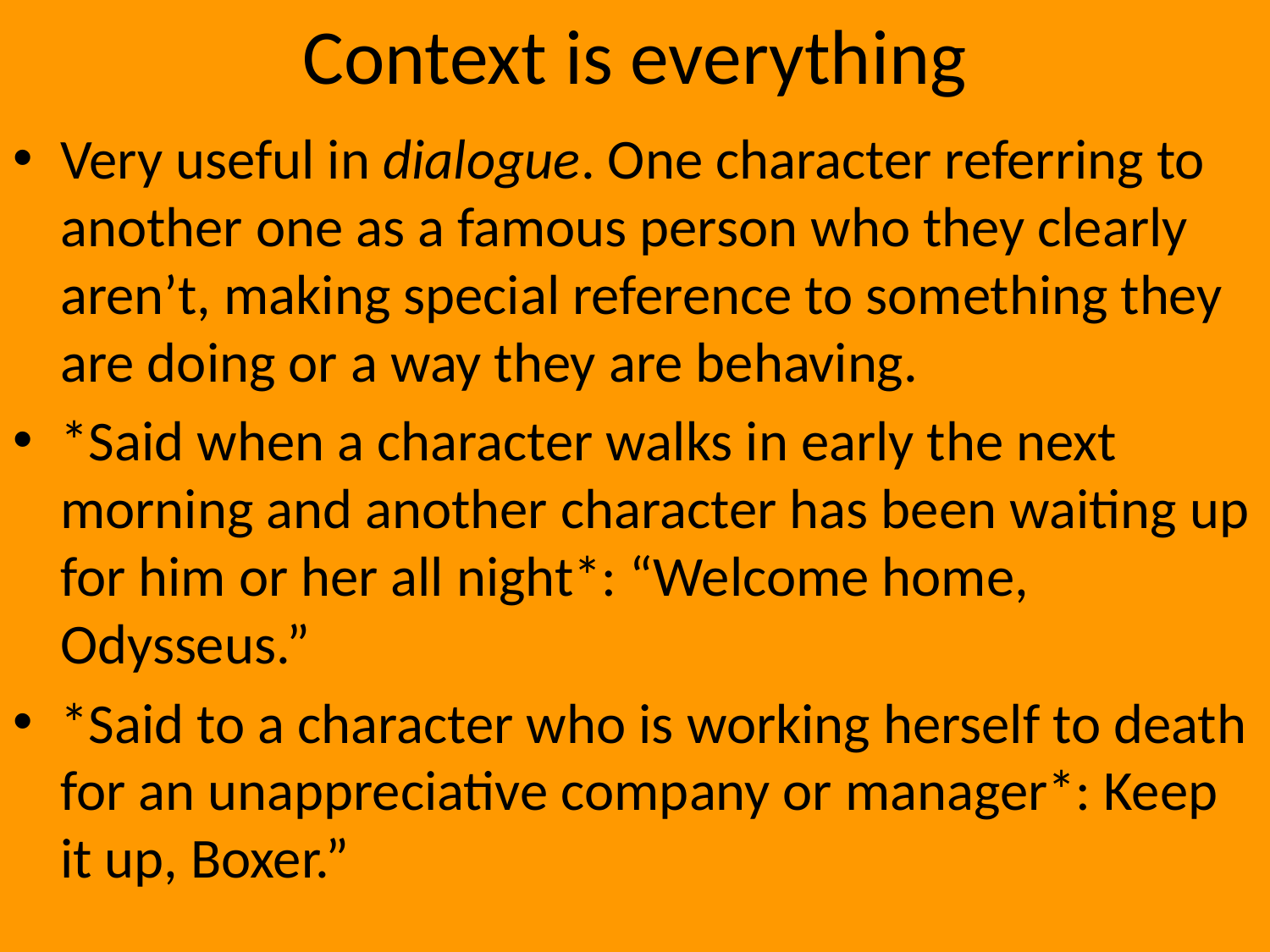

# Context is everything
Very useful in dialogue. One character referring to another one as a famous person who they clearly aren’t, making special reference to something they are doing or a way they are behaving.
*Said when a character walks in early the next morning and another character has been waiting up for him or her all night*: “Welcome home, Odysseus.”
*Said to a character who is working herself to death for an unappreciative company or manager*: Keep it up, Boxer.”